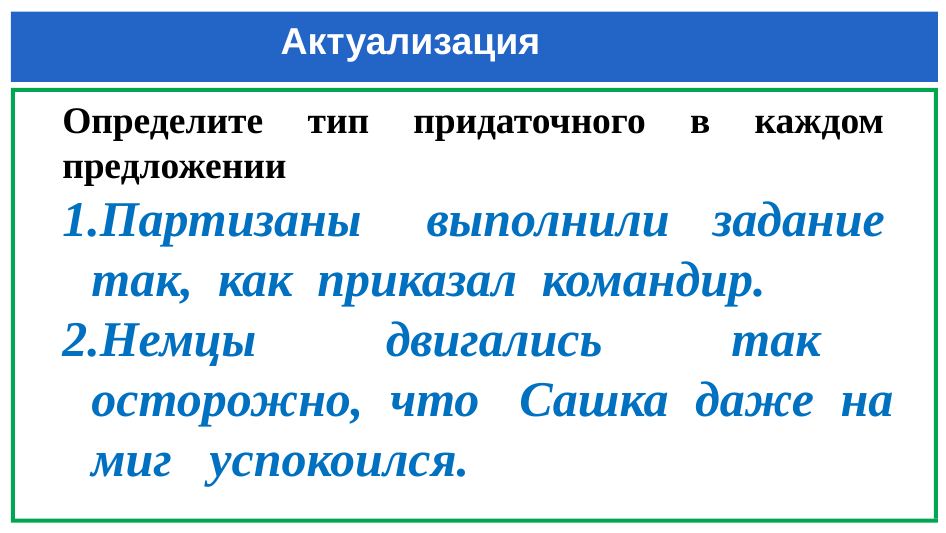

# Актуализация
Определите  тип  придаточного  в  каждом  предложении
Партизаны   выполнили  задание  так,  как  приказал  командир.
Немцы   двигались   так   осторожно,  что   Сашка  даже  на  миг   успокоился.